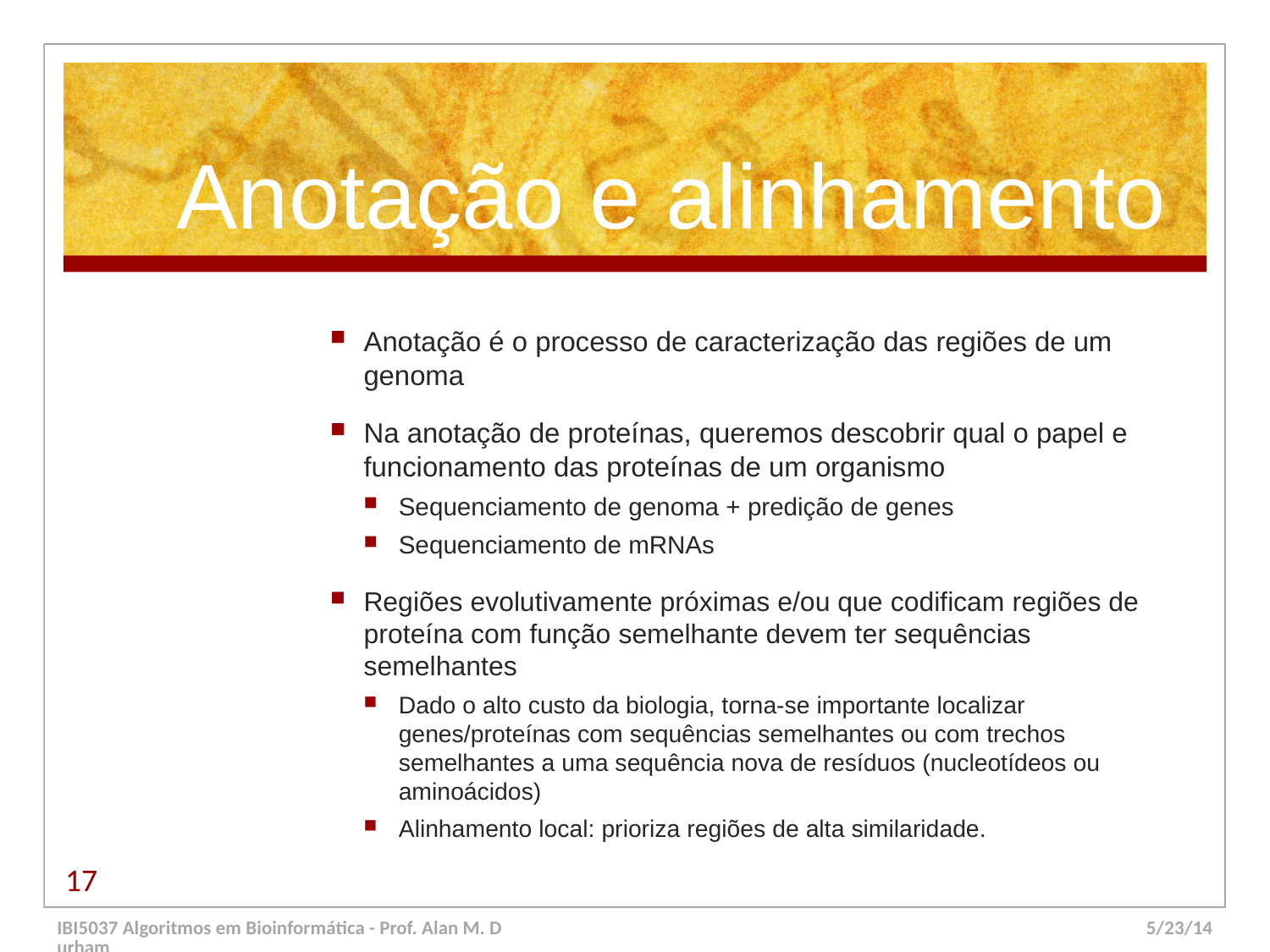

# Anotação e alinhamento
Anotação é o processo de caracterização das regiões de um genoma
Na anotação de proteínas, queremos descobrir qual o papel e funcionamento das proteínas de um organismo
Sequenciamento de genoma + predição de genes
Sequenciamento de mRNAs
Regiões evolutivamente próximas e/ou que codificam regiões de proteína com função semelhante devem ter sequências semelhantes
Dado o alto custo da biologia, torna-se importante localizar genes/proteínas com sequências semelhantes ou com trechos semelhantes a uma sequência nova de resíduos (nucleotídeos ou aminoácidos)
Alinhamento local: prioriza regiões de alta similaridade.
17
IBI5037 Algoritmos em Bioinformática - Prof. Alan M. Durham
5/23/14